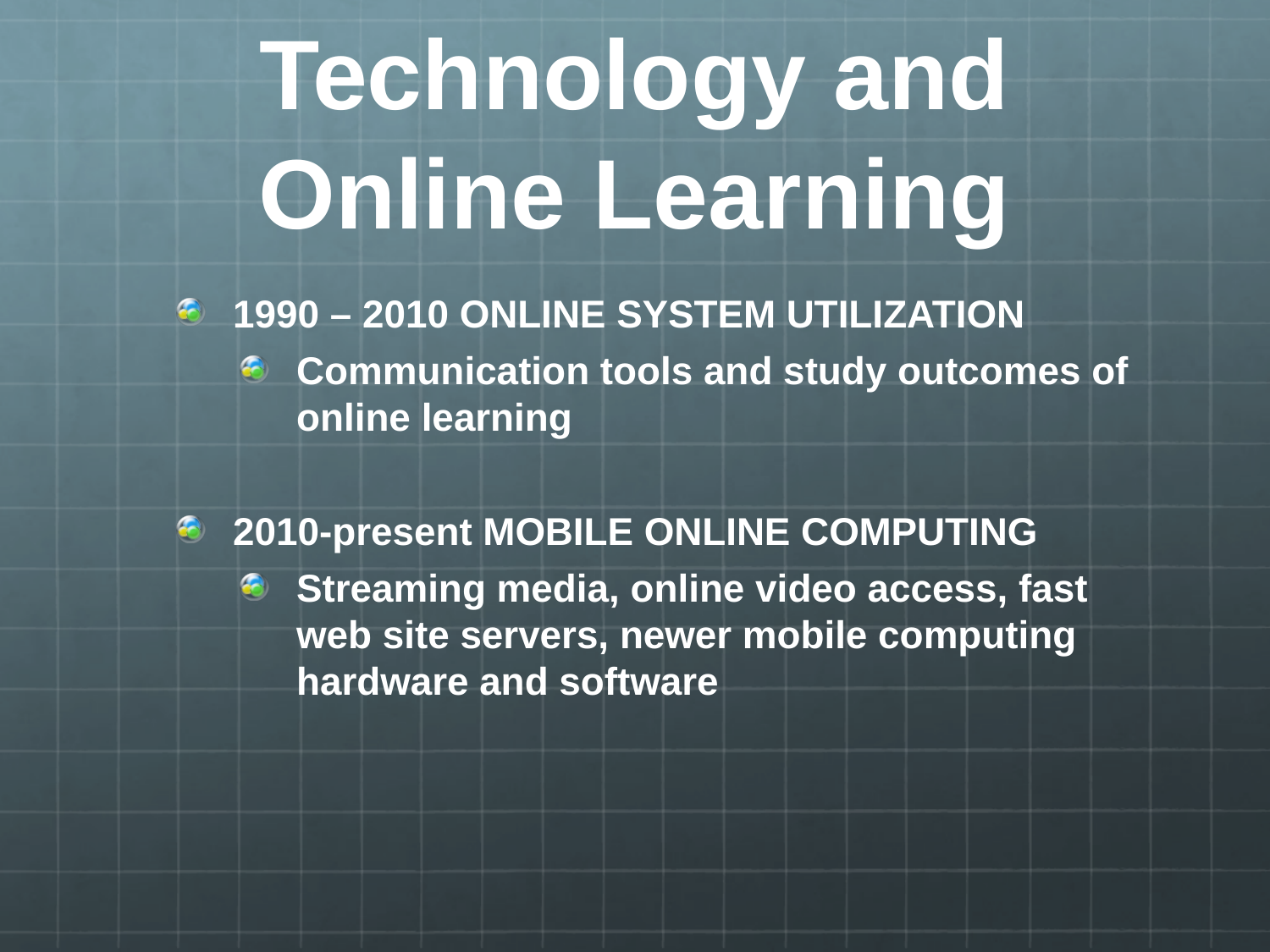

# Technology and Online Learning

1990 – 2010 ONLINE SYSTEM UTILIZATION
Communication tools and study outcomes of online learning

2010-present MOBILE ONLINE COMPUTING
Streaming media, online video access, fast web site servers, newer mobile computing hardware and software